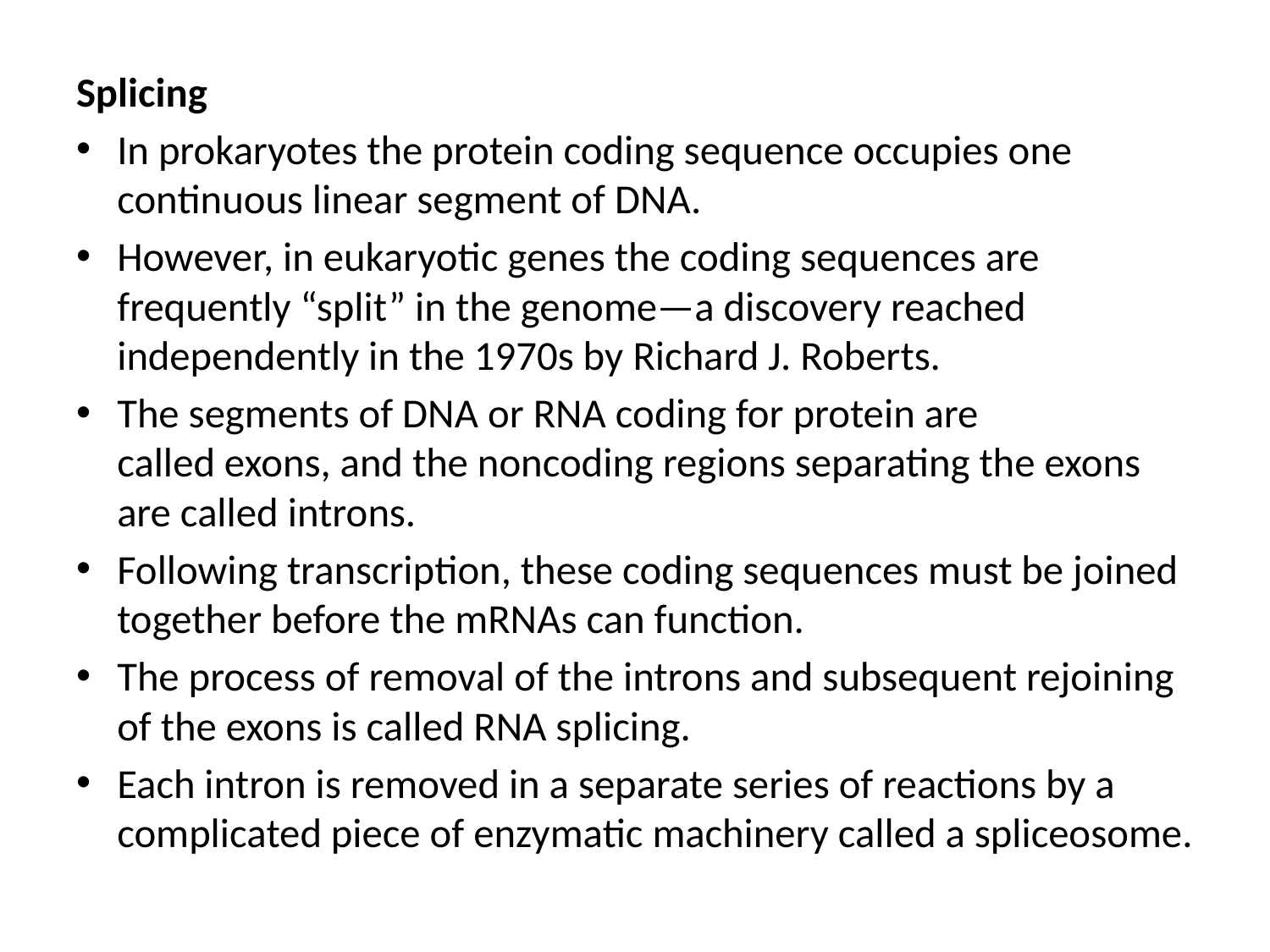

Splicing
In prokaryotes the protein coding sequence occupies one continuous linear segment of DNA.
However, in eukaryotic genes the coding sequences are frequently “split” in the genome—a discovery reached independently in the 1970s by Richard J. Roberts.
The segments of DNA or RNA coding for protein are called exons, and the noncoding regions separating the exons are called introns.
Following transcription, these coding sequences must be joined together before the mRNAs can function.
The process of removal of the introns and subsequent rejoining of the exons is called RNA splicing.
Each intron is removed in a separate series of reactions by a complicated piece of enzymatic machinery called a spliceosome.